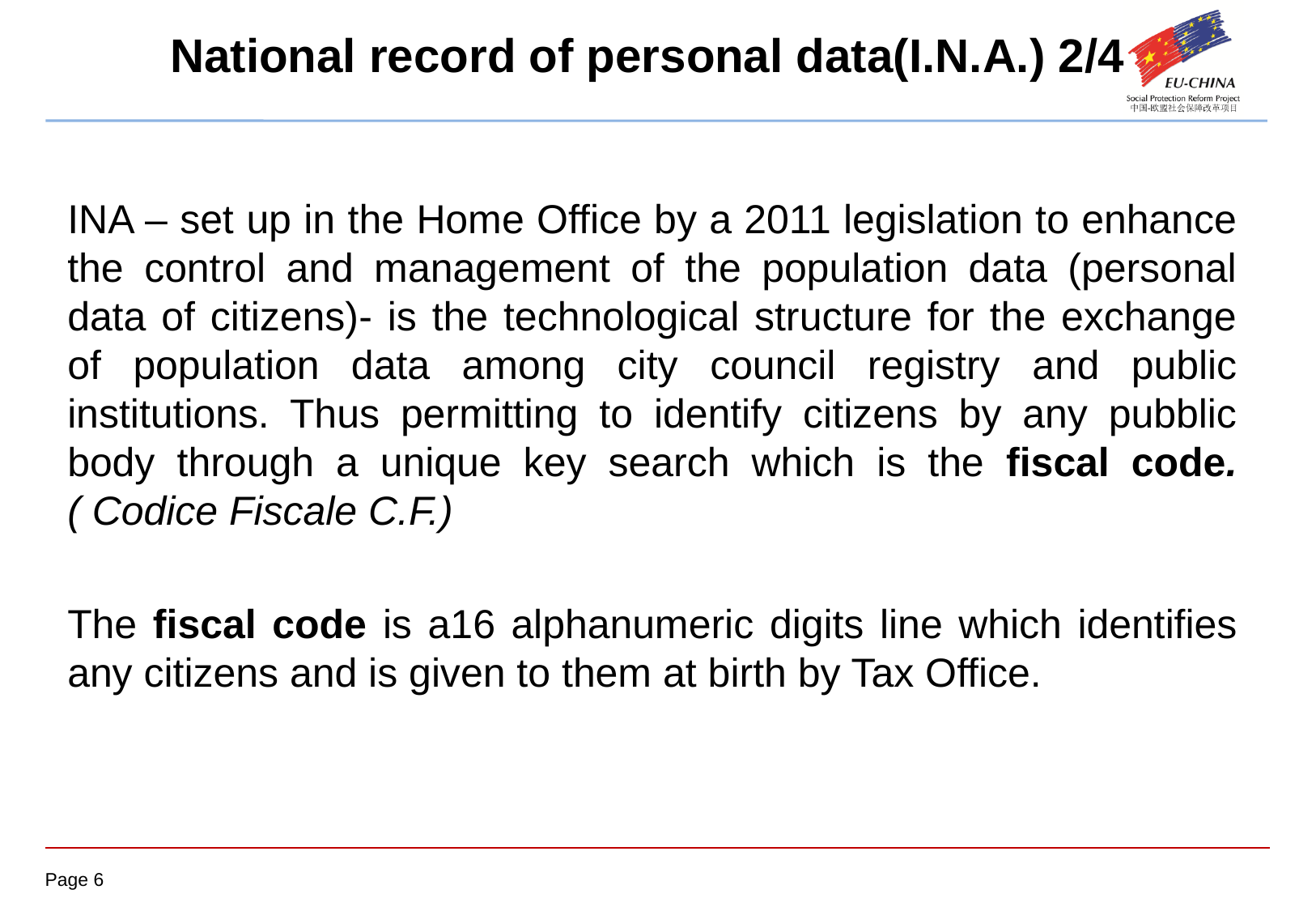

# National record of personal data(I.N.A.) 2/4

INA – set up in the Home Office by a 2011 legislation to enhance the control and management of the population data (personal data of citizens)- is the technological structure for the exchange of population data among city council registry and public institutions. Thus permitting to identify citizens by any pubblic body through a unique key search which is the fiscal code. ( Codice Fiscale C.F.)

The fiscal code is a16 alphanumeric digits line which identifies any citizens and is given to them at birth by Tax Office.